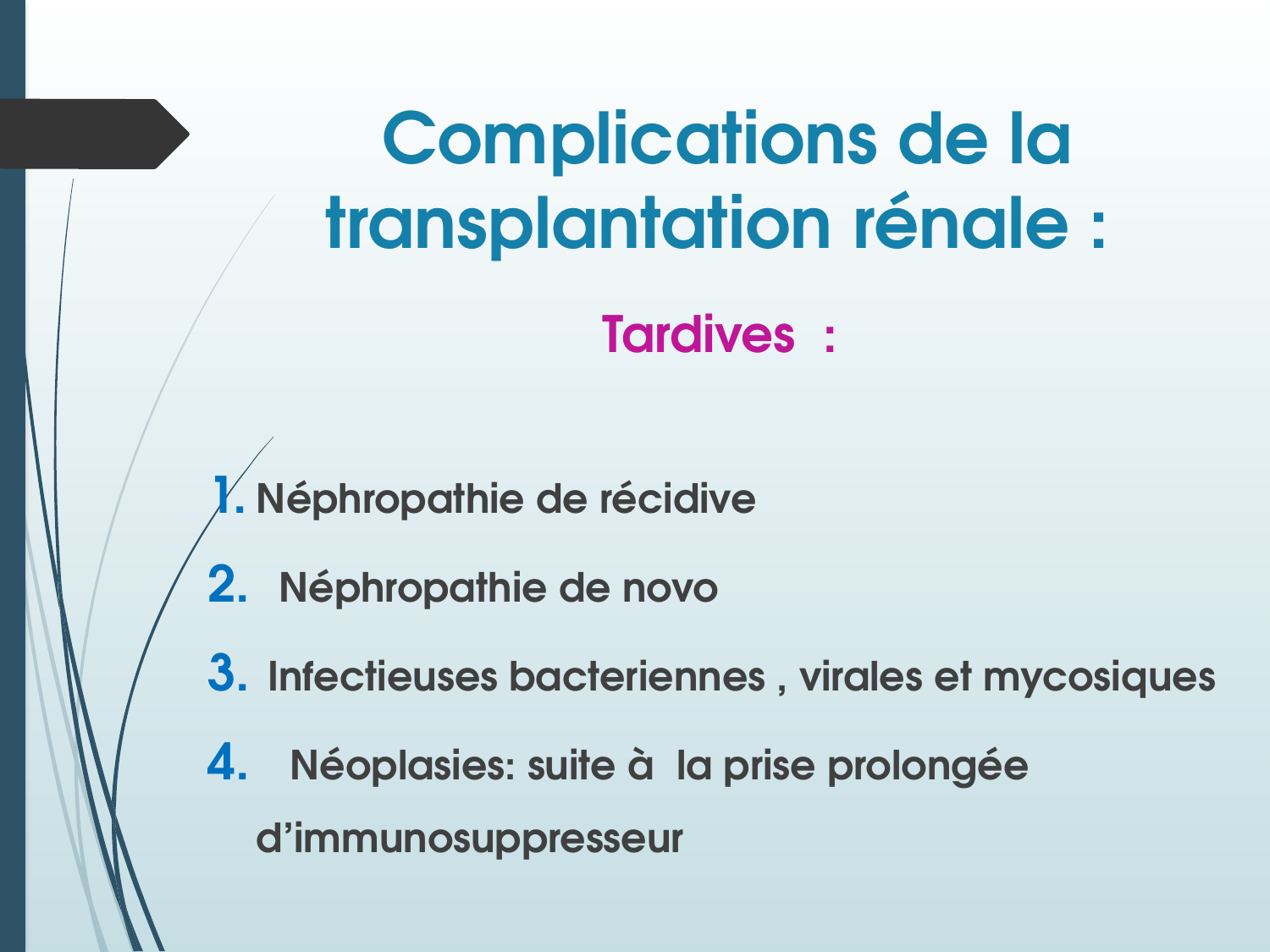

# Complications de la transplantation rénale :
Tardives  :

Néphropathie de récidive
  Néphropathie de novo
 Infectieuses bacteriennes , virales et mycosiques
   Néoplasies: suite à  la prise prolongée d’immunosuppresseur